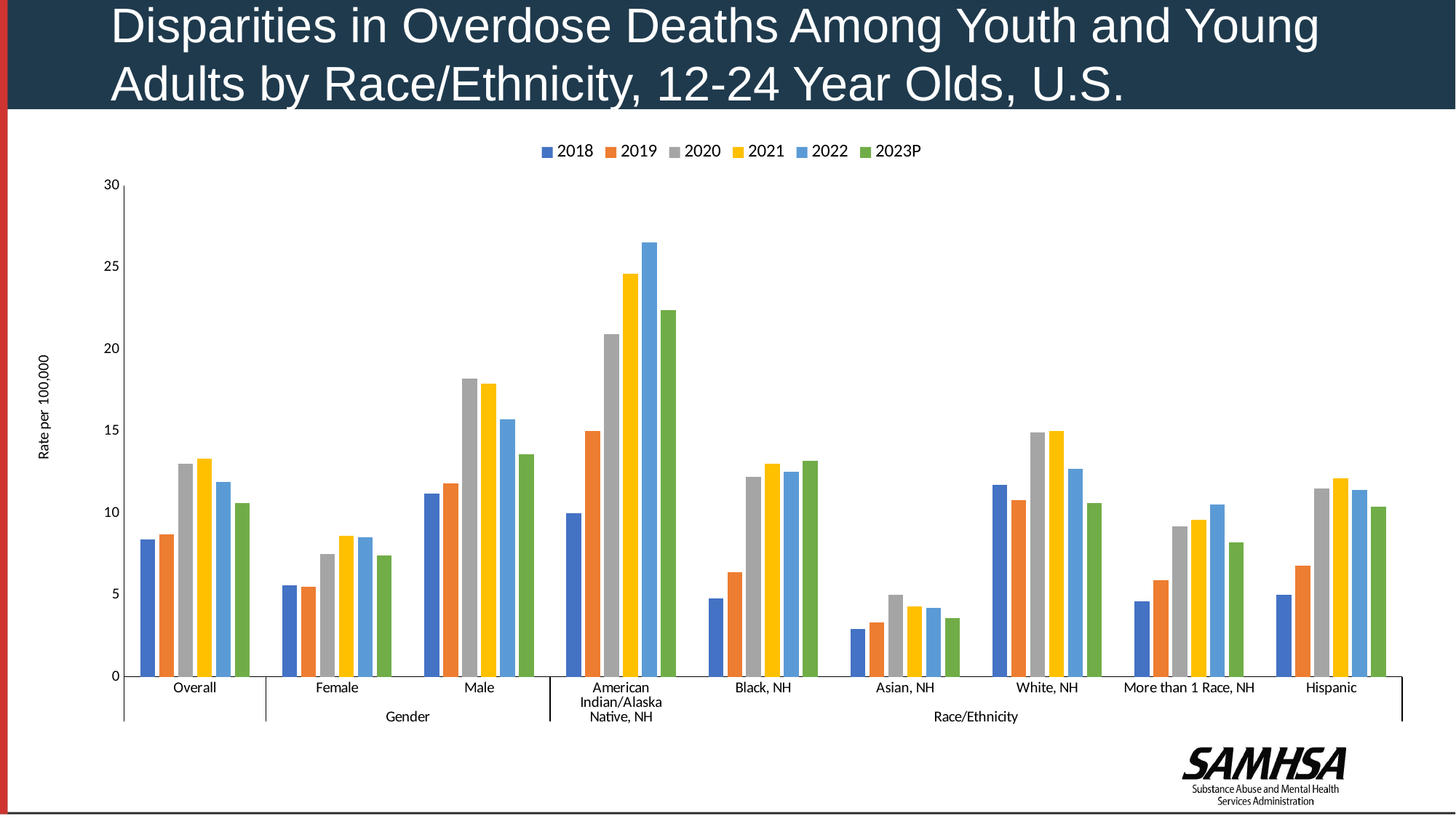

# Disparities in Overdose Deaths Among Youth and Young Adults by Race/Ethnicity, 12-24 Year Olds, U.S.

### Chart

| Category | 2018 | 2019 | 2020 | 2021 | 2022 | 2023P |
|---|---|---|---|---|---|---|
| Overall | 8.4 | 8.7 | 13.0 | 13.3 | 11.9 | 10.6 |
| Female | 5.6 | 5.5 | 7.5 | 8.6 | 8.5 | 7.4 |
| Male | 11.2 | 11.8 | 18.2 | 17.9 | 15.7 | 13.6 |
| American Indian/Alaska Native, NH | 10.0 | 15.0 | 20.9 | 24.6 | 26.5 | 22.4 |
| Black, NH | 4.8 | 6.4 | 12.2 | 13.0 | 12.5 | 13.2 |
| Asian, NH | 2.9 | 3.3 | 5.0 | 4.3 | 4.2 | 3.6 |
| White, NH | 11.7 | 10.8 | 14.9 | 15.0 | 12.7 | 10.6 |
| More than 1 Race, NH | 4.6 | 5.9 | 9.2 | 9.6 | 10.5 | 8.2 |
| Hispanic | 5.0 | 6.8 | 11.5 | 12.1 | 11.4 | 10.4 |